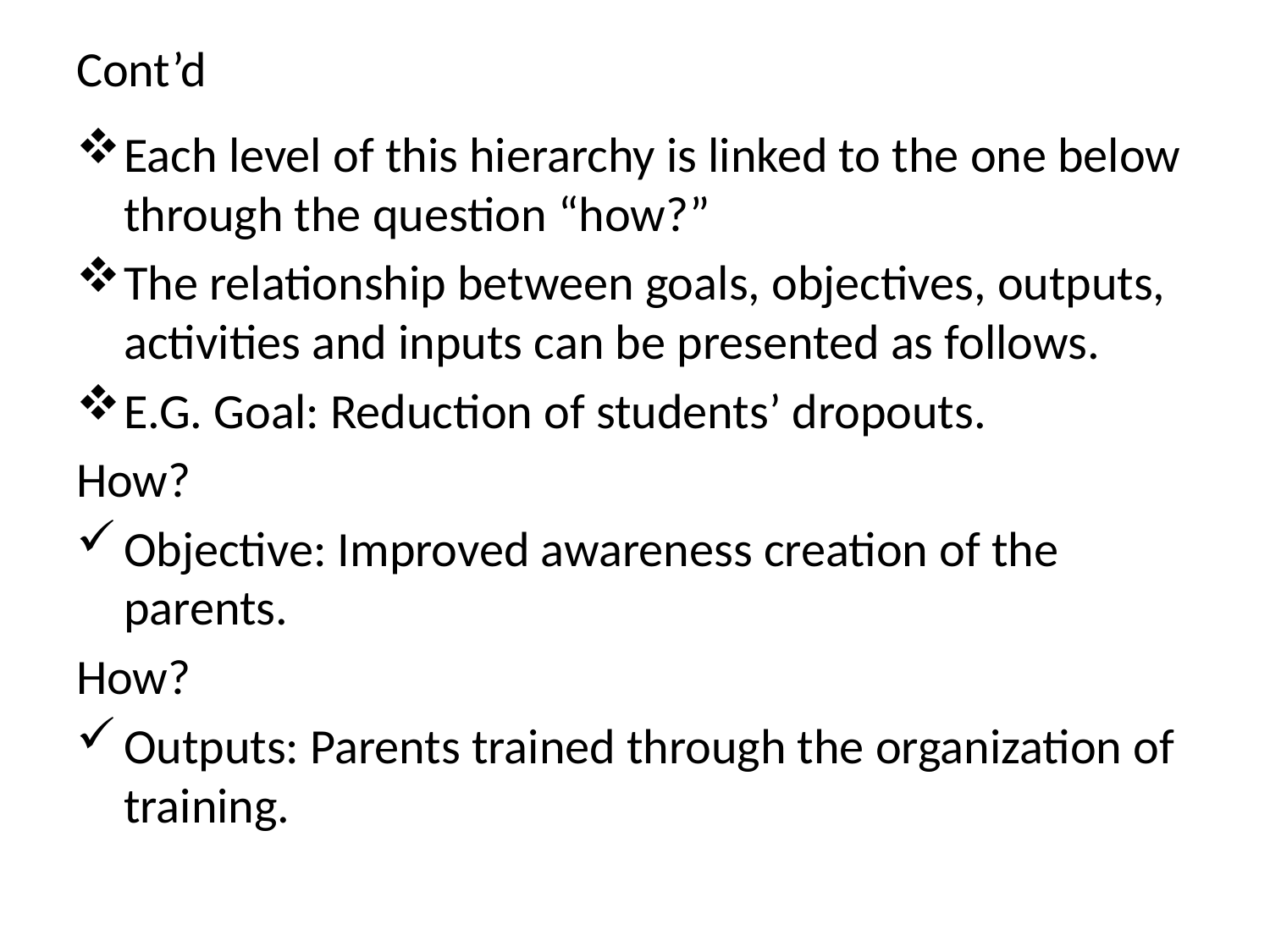

# Cont’d
Each level of this hierarchy is linked to the one below through the question “how?”
The relationship between goals, objectives, outputs, activities and inputs can be presented as follows.
E.G. Goal: Reduction of students’ dropouts.
How?
Objective: Improved awareness creation of the parents.
How?
Outputs: Parents trained through the organization of training.